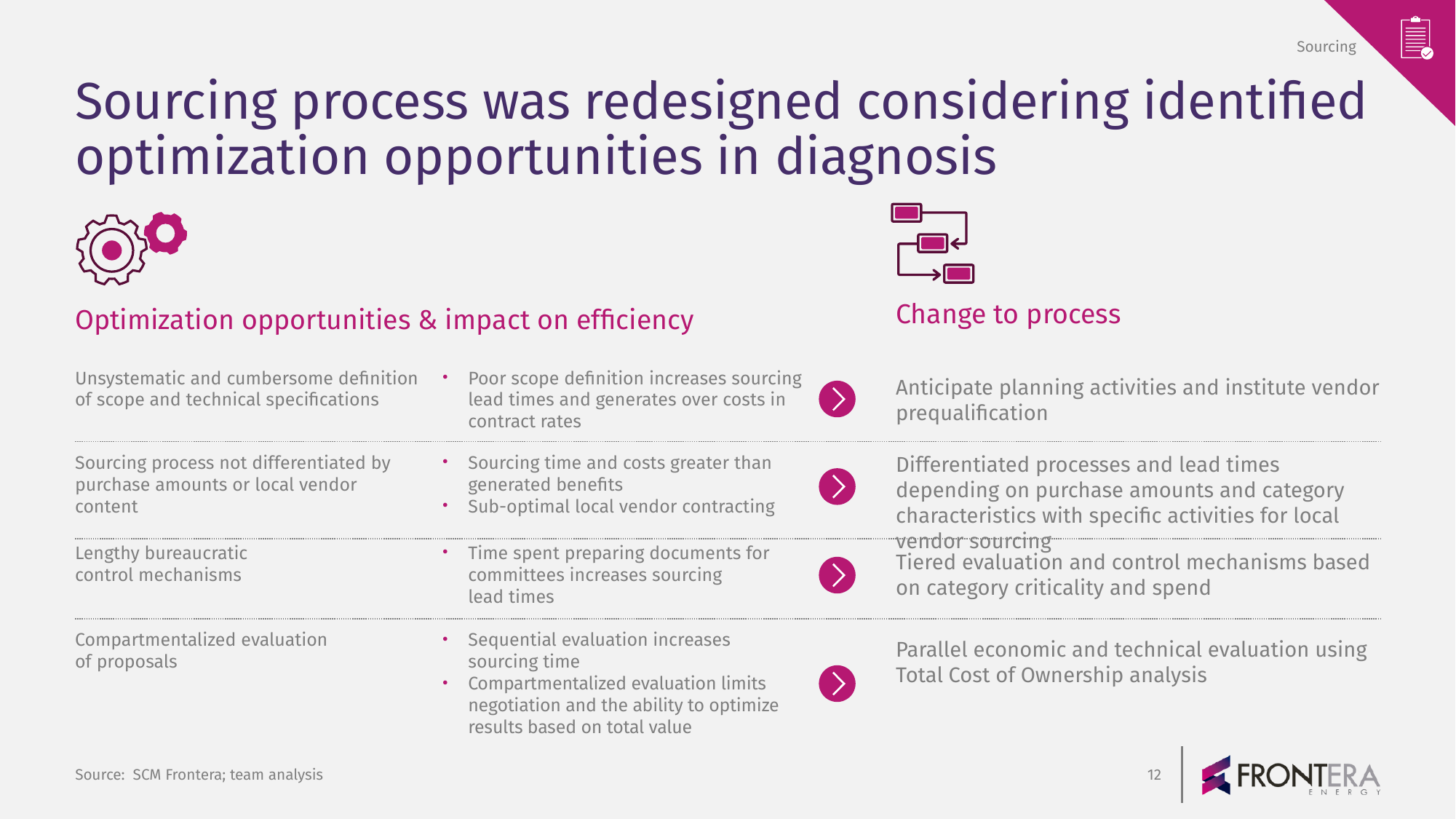

Sourcing
# Sourcing process was redesigned considering identified optimization opportunities in diagnosis

Optimization opportunities & impact on efficiency
Change to process
Unsystematic and cumbersome definition of scope and technical specifications
Poor scope definition increases sourcing lead times and generates over costs in contract rates
Anticipate planning activities and institute vendor prequalification

Sourcing process not differentiated by purchase amounts or local vendor content
Differentiated processes and lead times depending on purchase amounts and category characteristics with specific activities for local vendor sourcing
Sourcing time and costs greater than generated benefits
Sub-optimal local vendor contracting

Lengthy bureaucratic
control mechanisms
Time spent preparing documents for committees increases sourcing
lead times
Tiered evaluation and control mechanisms based on category criticality and spend

Compartmentalized evaluation
of proposals
Sequential evaluation increases
sourcing time
Compartmentalized evaluation limits negotiation and the ability to optimize results based on total value
Parallel economic and technical evaluation using Total Cost of Ownership analysis

Source:  SCM Frontera; team analysis